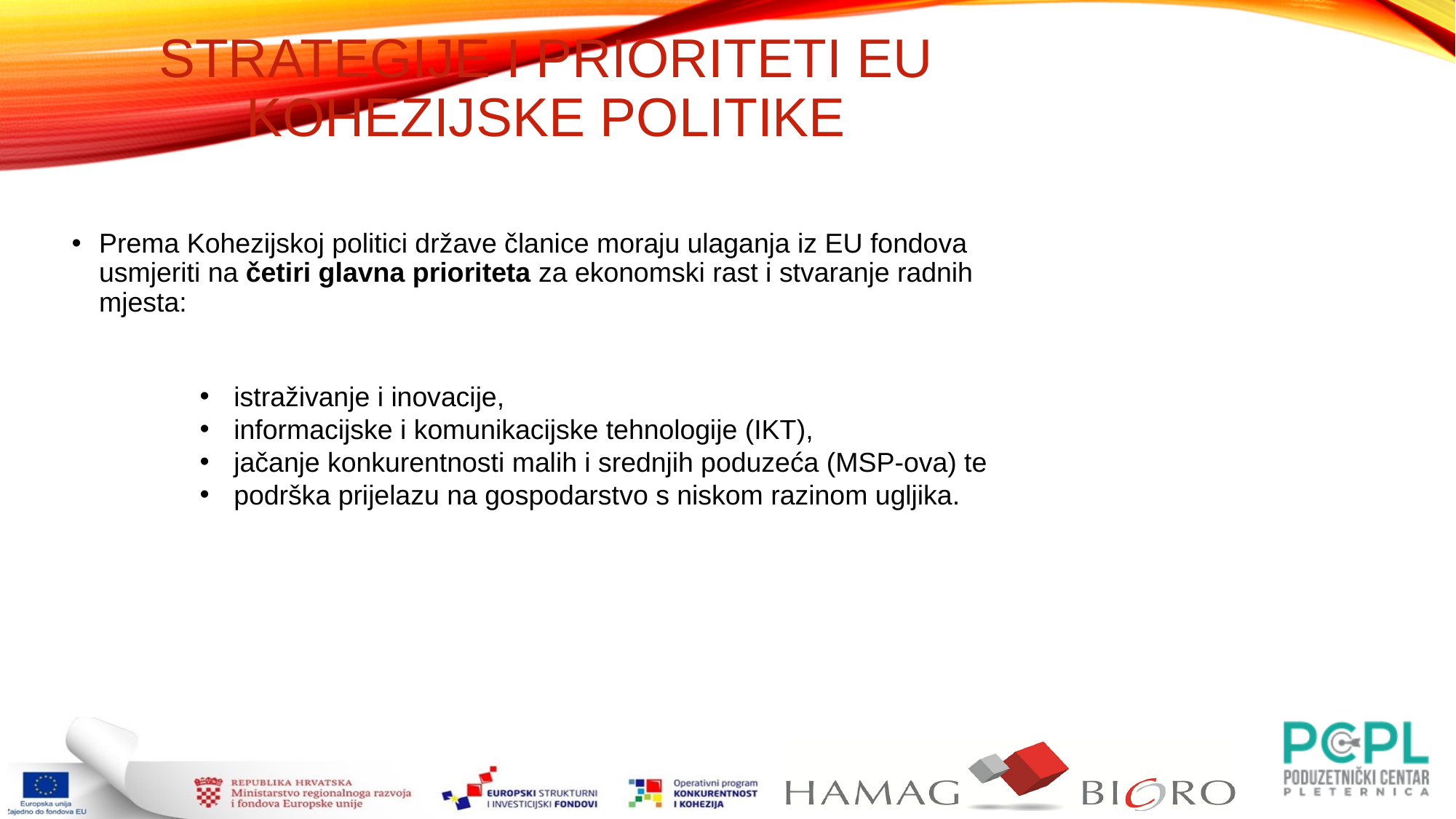

STRATEGIJE I PRIORITETi EU KOHEZIJSKe POLITIKe
Prema Kohezijskoj politici države članice moraju ulaganja iz EU fondova usmjeriti na četiri glavna prioriteta za ekonomski rast i stvaranje radnih mjesta:
istraživanje i inovacije,
informacijske i komunikacijske tehnologije (IKT),
jačanje konkurentnosti malih i srednjih poduzeća (MSP-ova) te
podrška prijelazu na gospodarstvo s niskom razinom ugljika.